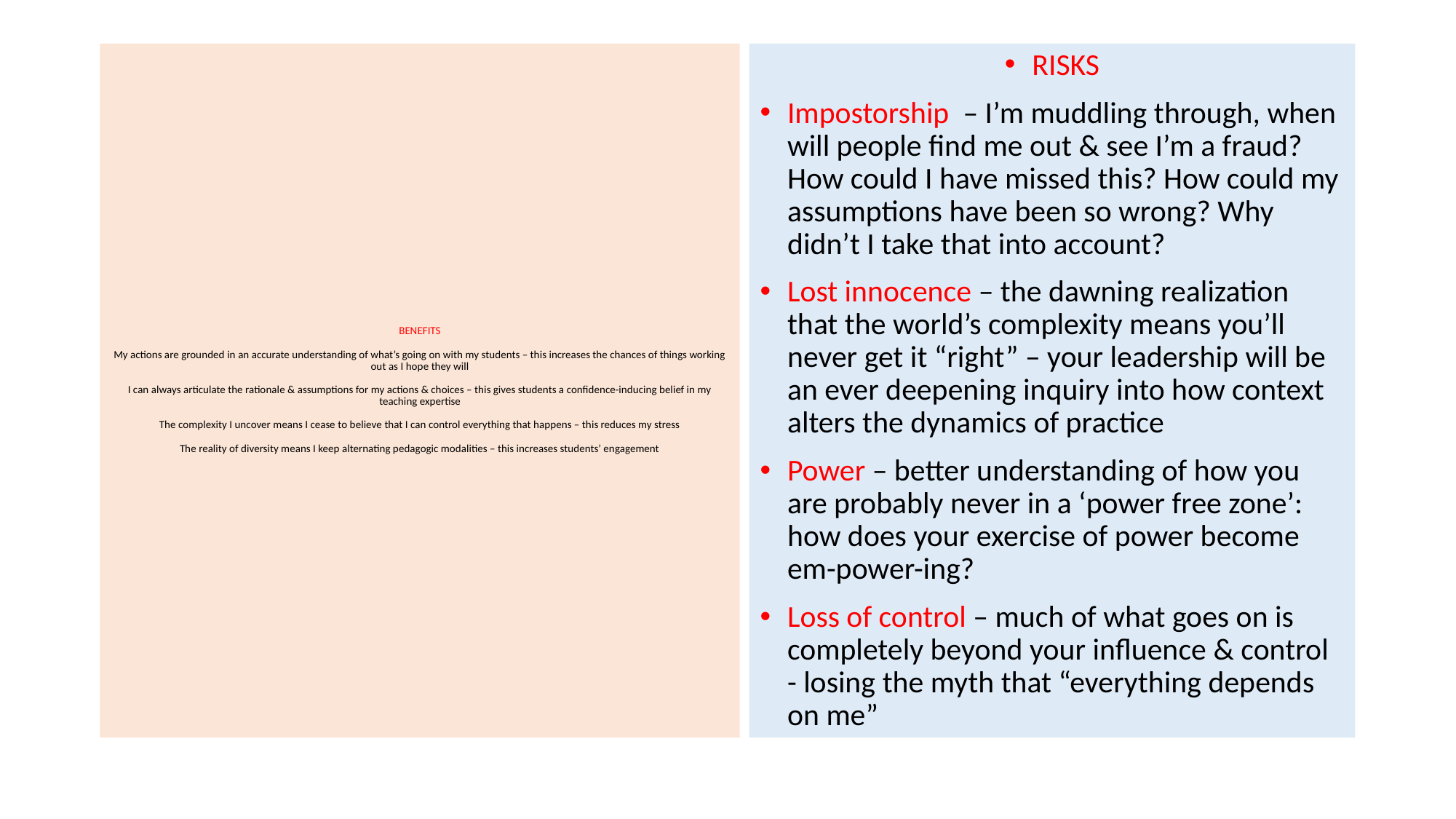

# BENEFITS My actions are grounded in an accurate understanding of what’s going on with my students – this increases the chances of things working out as I hope they will I can always articulate the rationale & assumptions for my actions & choices – this gives students a confidence-inducing belief in my teaching expertise The complexity I uncover means I cease to believe that I can control everything that happens – this reduces my stress The reality of diversity means I keep alternating pedagogic modalities – this increases students’ engagement
RISKS
Impostorship  – I’m muddling through, when will people find me out & see I’m a fraud? How could I have missed this? How could my assumptions have been so wrong? Why didn’t I take that into account?
Lost innocence – the dawning realization that the world’s complexity means you’ll never get it “right” – your leadership will be an ever deepening inquiry into how context alters the dynamics of practice
Power – better understanding of how you are probably never in a ‘power free zone’: how does your exercise of power become em-power-ing?
Loss of control – much of what goes on is completely beyond your influence & control - losing the myth that “everything depends on me”